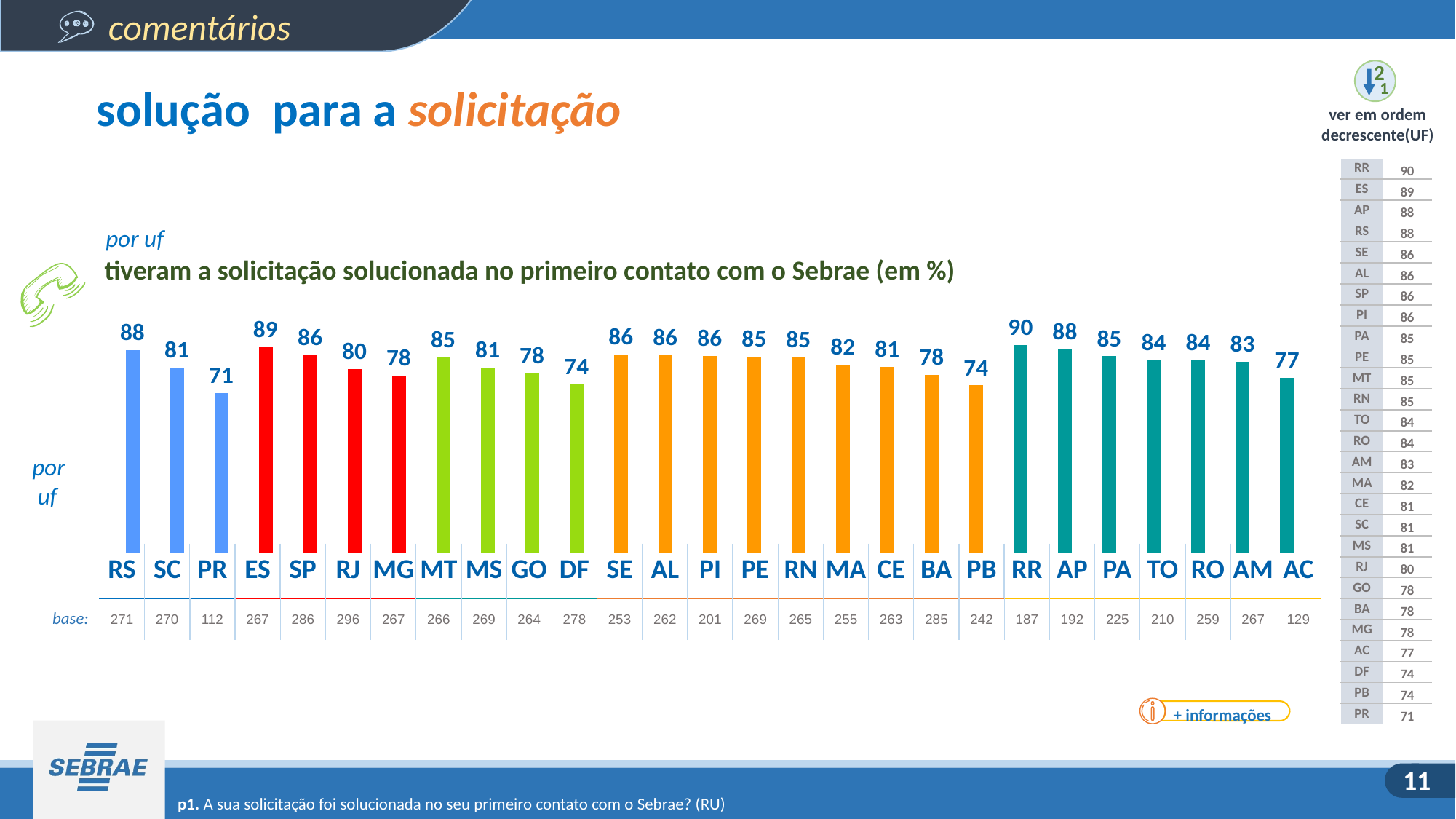

2

1
ver em ordem decrescente(UF)
solução  para a solicitação
| RR | 90 |
| --- | --- |
| ES | 89 |
| AP | 88 |
| RS | 88 |
| SE | 86 |
| AL | 86 |
| SP | 86 |
| PI | 86 |
| PA | 85 |
| PE | 85 |
| MT | 85 |
| RN | 85 |
| TO | 84 |
| RO | 84 |
| AM | 83 |
| MA | 82 |
| CE | 81 |
| SC | 81 |
| MS | 81 |
| RJ | 80 |
| GO | 78 |
| BA | 78 |
| MG | 78 |
| AC | 77 |
| DF | 74 |
| PB | 74 |
| PR | 71 |
por uf
tiveram a solicitação solucionada no primeiro contato com o Sebrae (em %)

### Chart

| Category | Série 1 |
|---|---|
| Categoria 1 | 87.82287822878207 |
| Categoria 2 | 80.74074074074055 |
| Categoria 3 | 70.53571428571429 |
| Categoria 4 | 89.13857677902604 |
por  uf
| RS | SC | PR | ES | SP | RJ | MG | MT | MS | GO | DF | SE | AL | PI | PE | RN | MA | CE | BA | PB | RR | AP | PA | TO | RO | AM | AC |
| --- | --- | --- | --- | --- | --- | --- | --- | --- | --- | --- | --- | --- | --- | --- | --- | --- | --- | --- | --- | --- | --- | --- | --- | --- | --- | --- |
| 271 | 270 | 112 | 267 | 286 | 296 | 267 | 266 | 269 | 264 | 278 | 253 | 262 | 201 | 269 | 265 | 255 | 263 | 285 | 242 | 187 | 192 | 225 | 210 | 259 | 267 | 129 |
| --- | --- | --- | --- | --- | --- | --- | --- | --- | --- | --- | --- | --- | --- | --- | --- | --- | --- | --- | --- | --- | --- | --- | --- | --- | --- | --- |
base:
+ informações

p1. A sua solicitação foi solucionada no seu primeiro contato com o Sebrae? (RU)